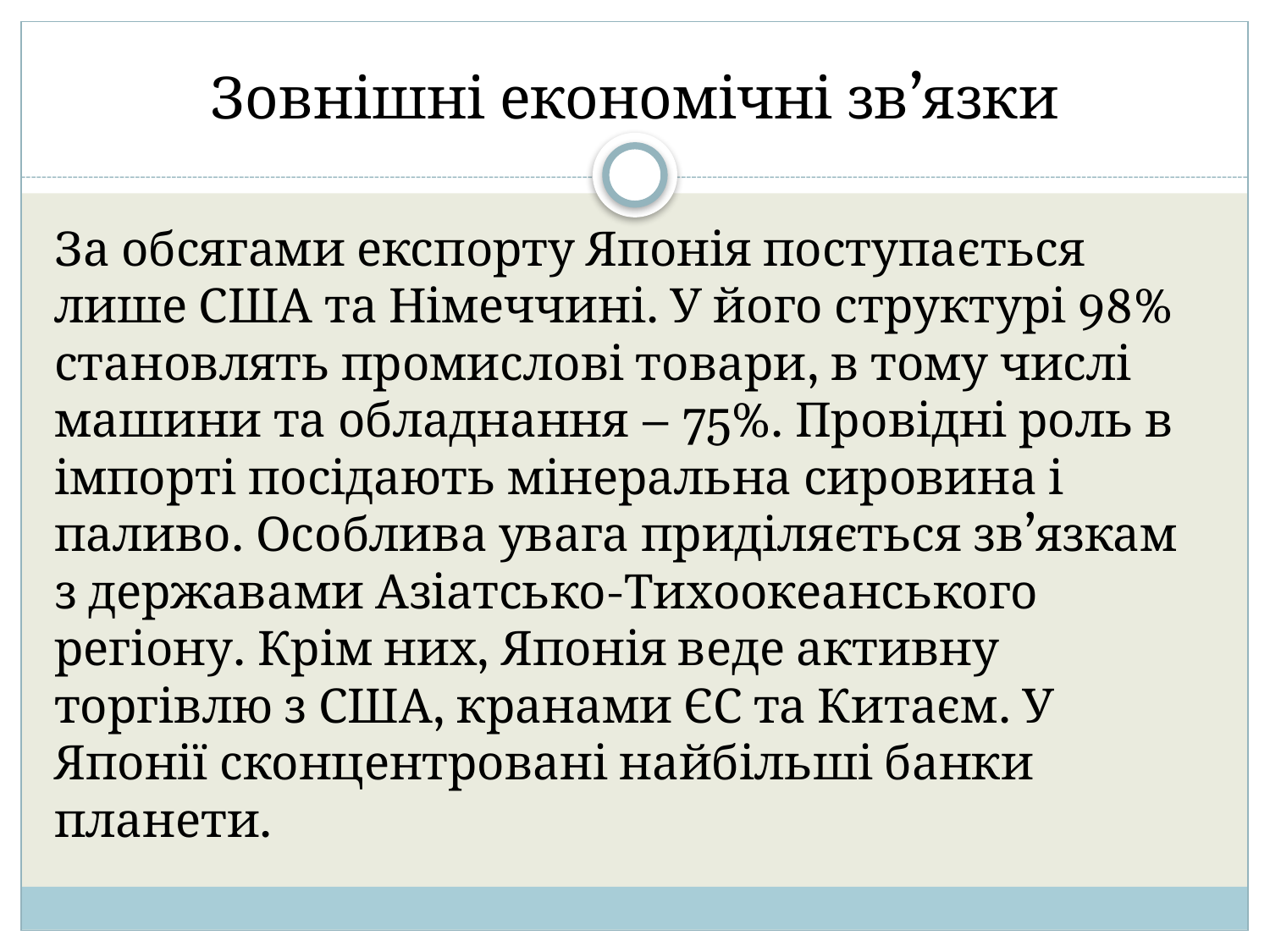

# Зовнішні економічні зв’язки
За обсягами експорту Японія поступається лише США та Німеччині. У його структурі 98% становлять промислові товари, в тому числі машини та обладнання – 75%. Провідні роль в імпорті посідають мінеральна сировина і паливо. Особлива увага приділяється зв’язкам з державами Азіатсько-Тихоокеанського регіону. Крім них, Японія веде активну торгівлю з США, кранами ЄС та Китаєм. У Японії сконцентровані найбільші банки планети.